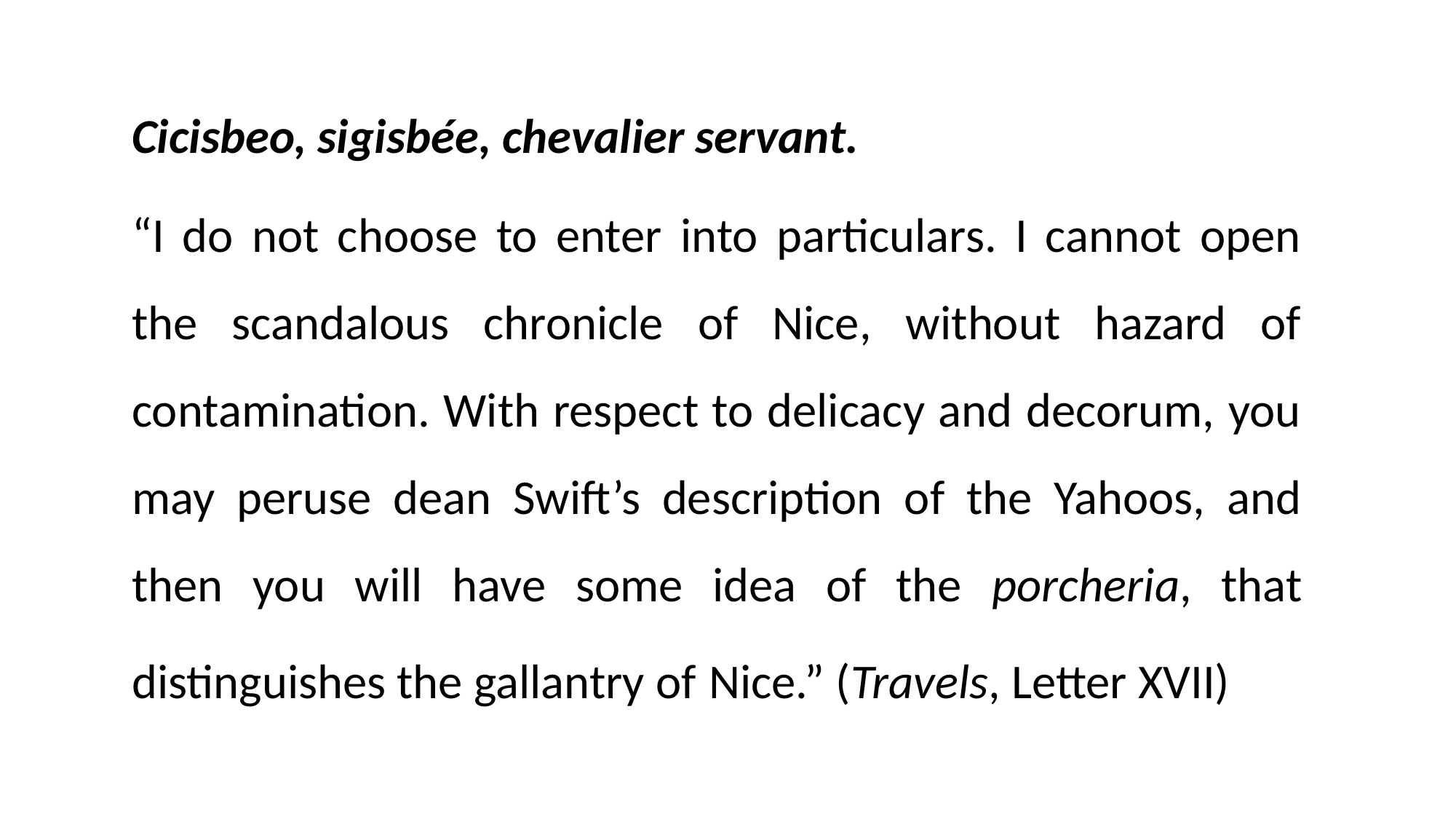

Cicisbeo, sigisbée, chevalier servant.
“I do not choose to enter into particulars. I cannot open the scandalous chronicle of Nice, without hazard of contamination. With respect to delicacy and decorum, you may peruse dean Swift’s description of the Yahoos, and then you will have some idea of the porcheria, that distinguishes the gallantry of Nice.” (Travels, Letter XVII)